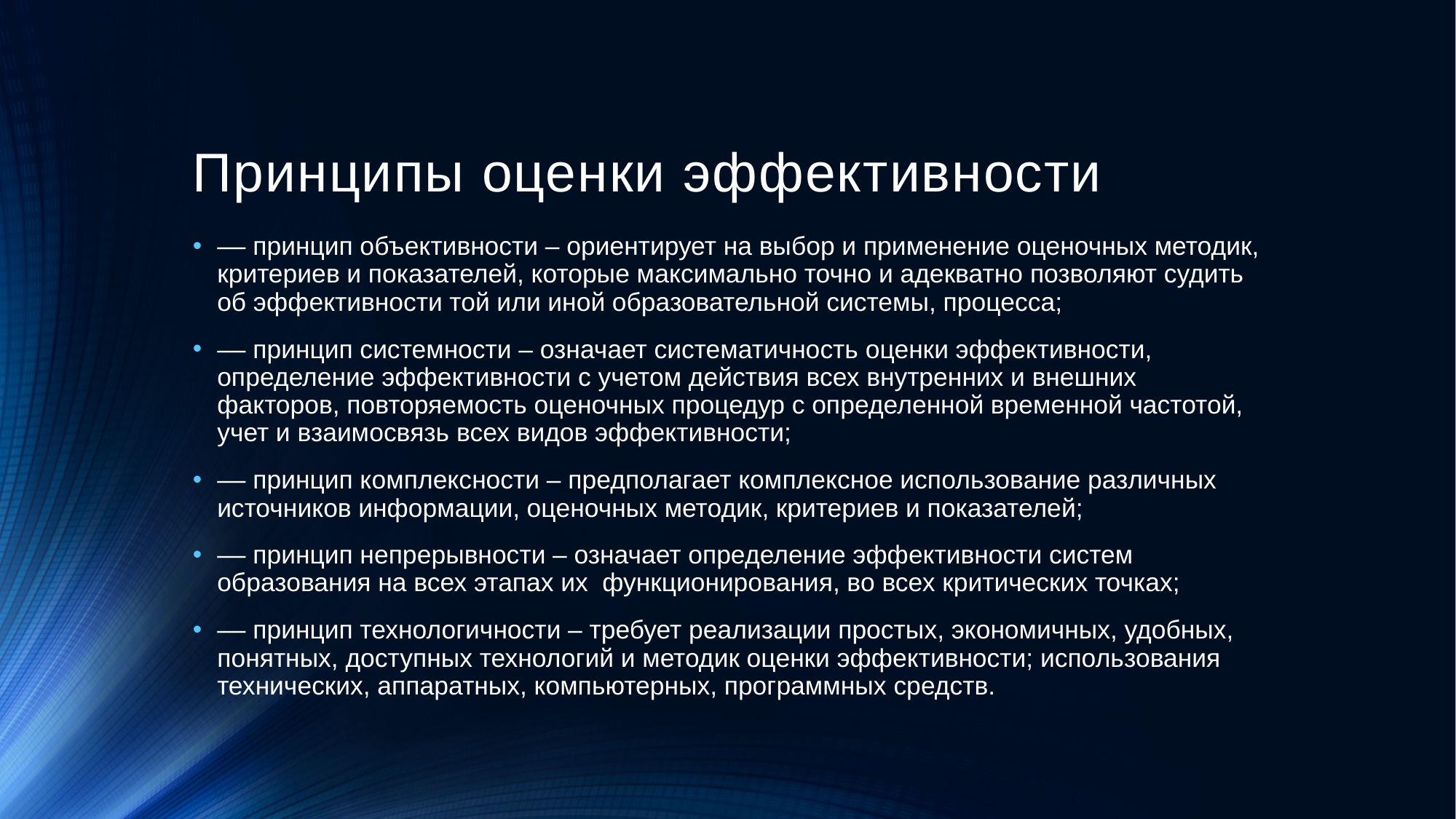

# Принципы оценки эффективности
–– принцип объективности – ориентирует на выбор и применение оценочных методик, критериев и показателей, которые максимально точно и адекватно позволяют судить об эффективности той или иной образовательной системы, процесса;
–– принцип системности – означает систематичность оценки эффективности, определение эффективности с учетом действия всех внутренних и внешних факторов, повторяемость оценочных процедур с определенной временной частотой, учет и взаимосвязь всех видов эффективности;
–– принцип комплексности – предполагает комплексное использование различных источников информации, оценочных методик, критериев и показателей;
–– принцип непрерывности – означает определение эффективности систем образования на всех этапах их  функционирования, во всех критических точках;
–– принцип технологичности – требует реализации простых, экономичных, удобных, понятных, доступных технологий и методик оценки эффективности; использования технических, аппаратных, компьютерных, программных средств.